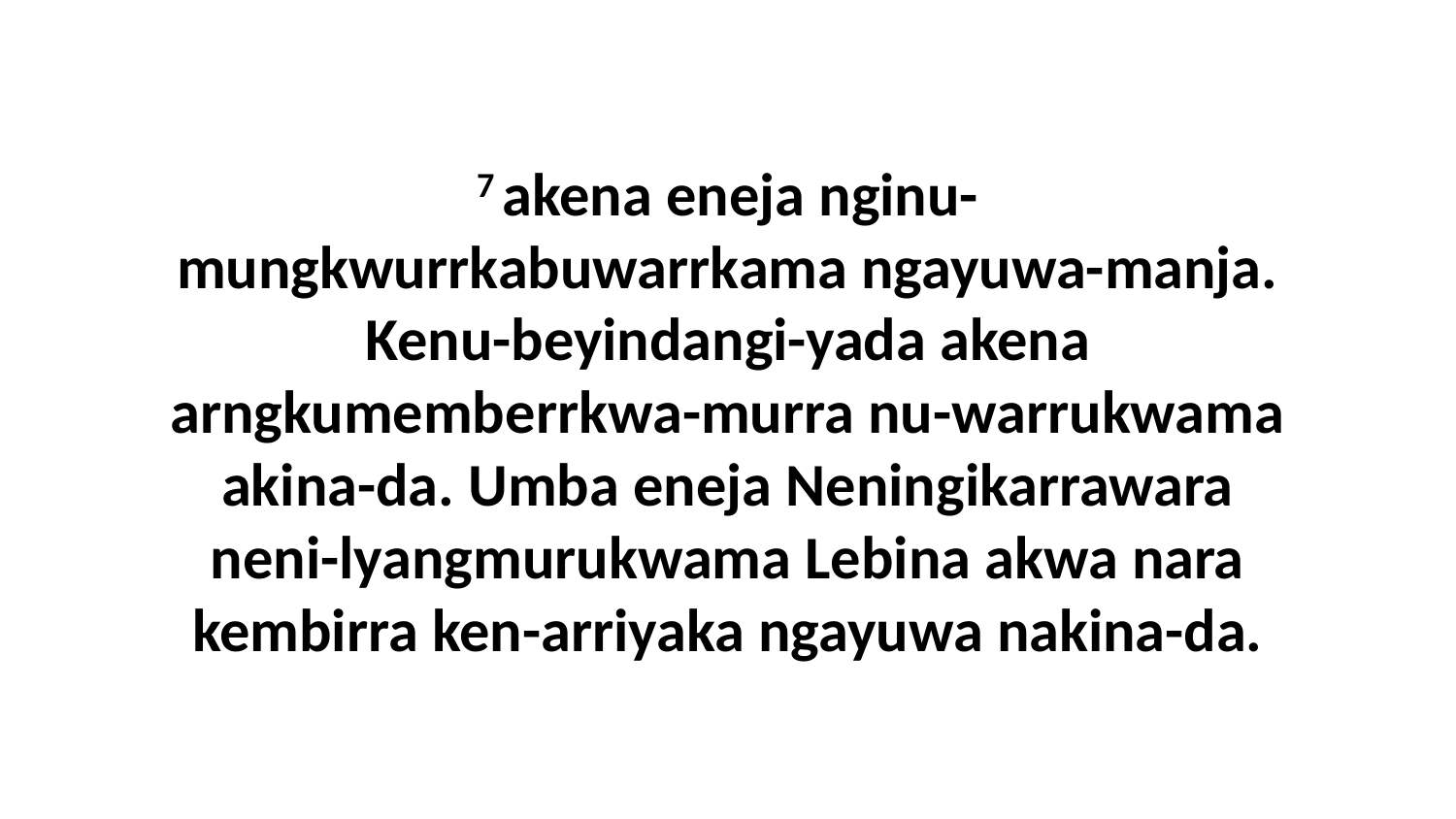

7 akena eneja nginu-mungkwurrkabuwarrkama ngayuwa-manja. Kenu-beyindangi-yada akena arngkumemberrkwa-murra nu-warrukwama akina-da. Umba eneja Neningikarrawara neni-lyangmurukwama Lebina akwa nara kembirra ken-arriyaka ngayuwa nakina-da.